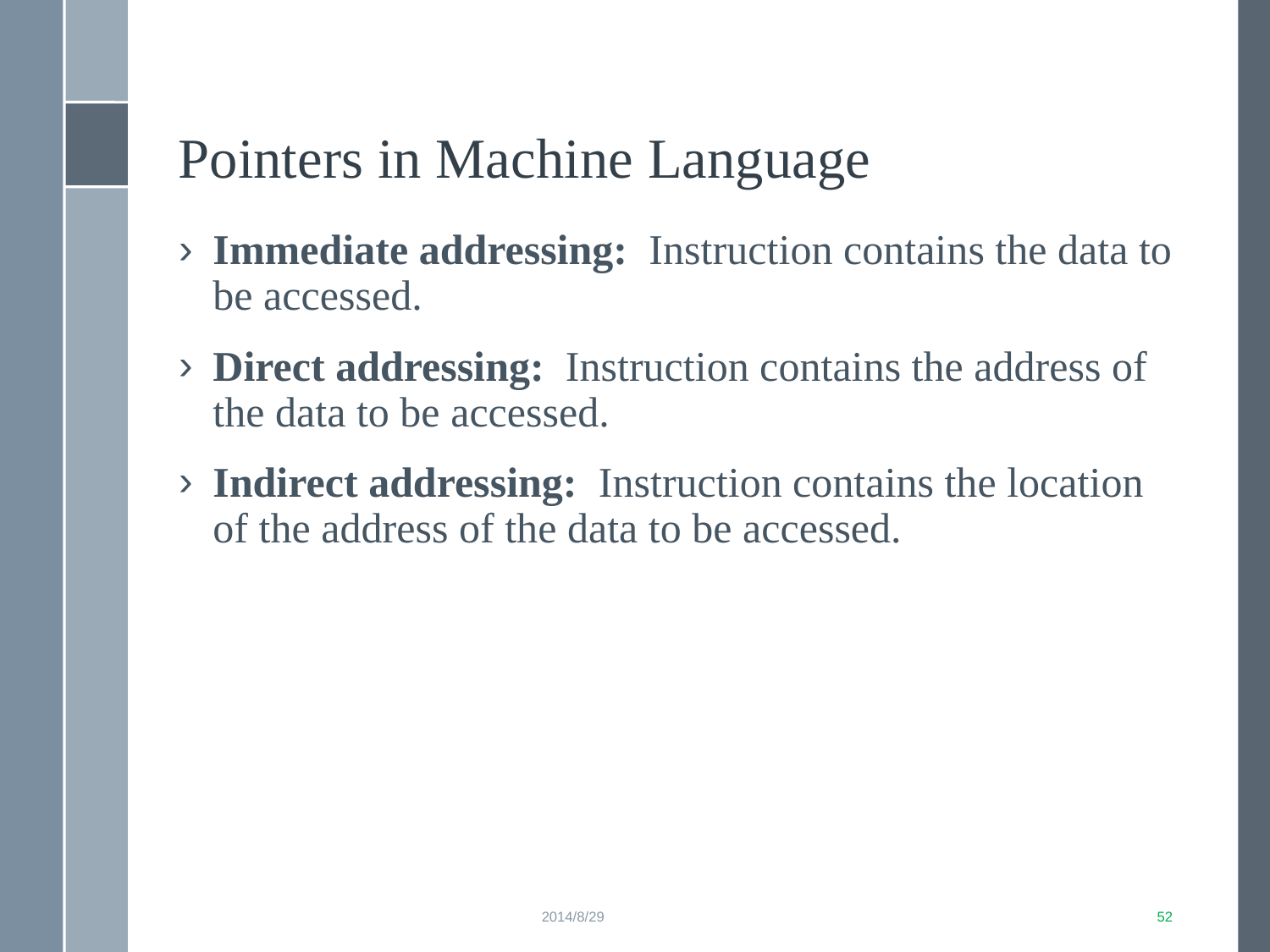

Pointers in Machine Language
Immediate addressing:  Instruction contains the data to be accessed.
Direct addressing:  Instruction contains the address of the data to be accessed.
Indirect addressing:  Instruction contains the location of the address of the data to be accessed.

2014/8/29

52